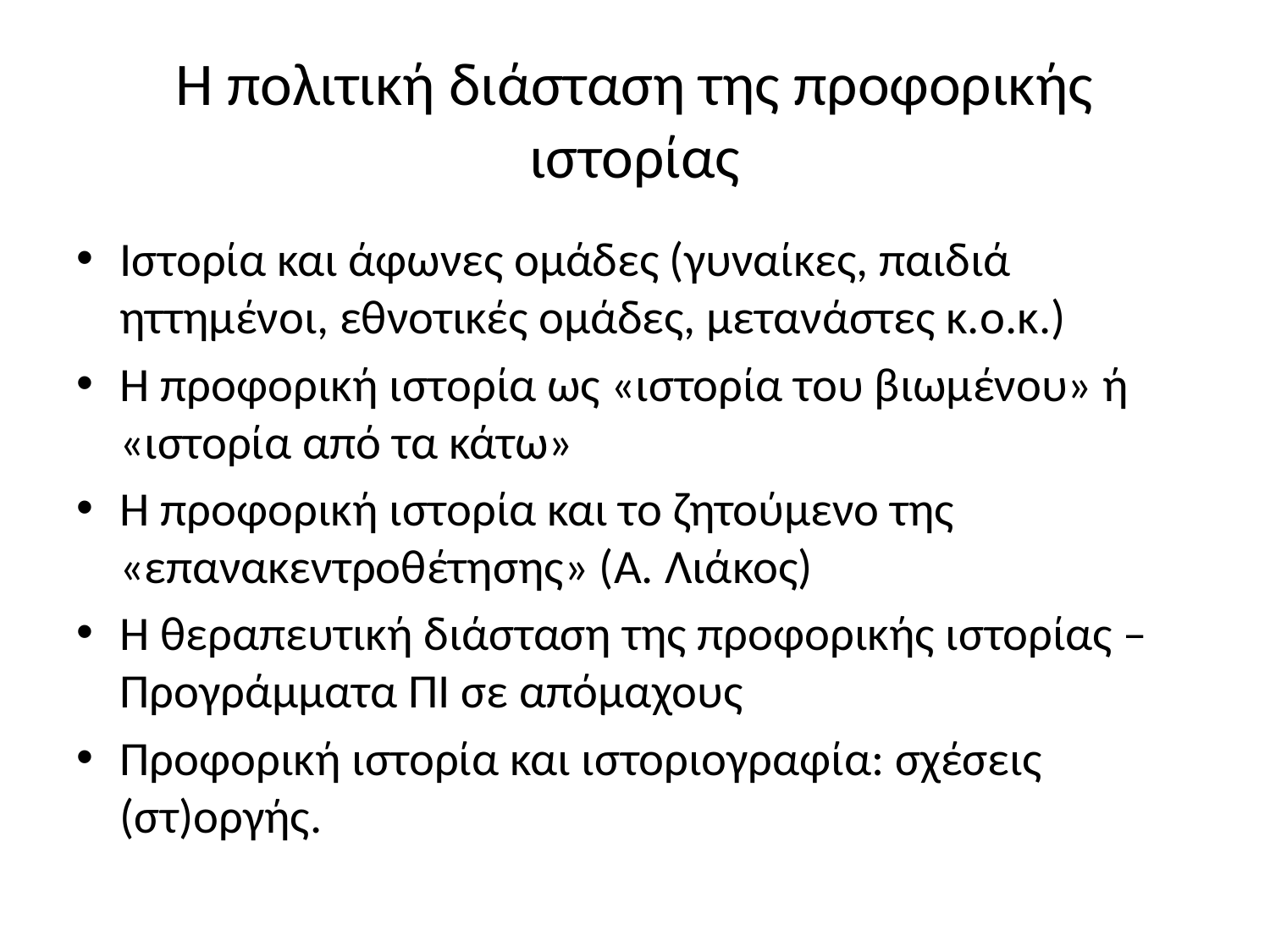

# Η πολιτική διάσταση της προφορικής ιστορίας
Ιστορία και άφωνες ομάδες (γυναίκες, παιδιά ηττημένοι, εθνοτικές ομάδες, μετανάστες κ.ο.κ.)
Η προφορική ιστορία ως «ιστορία του βιωμένου» ή «ιστορία από τα κάτω»
Η προφορική ιστορία και το ζητούμενο της «επανακεντροθέτησης» (Α. Λιάκος)
Η θεραπευτική διάσταση της προφορικής ιστορίας – Προγράμματα ΠΙ σε απόμαχους
Προφορική ιστορία και ιστοριογραφία: σχέσεις (στ)οργής.